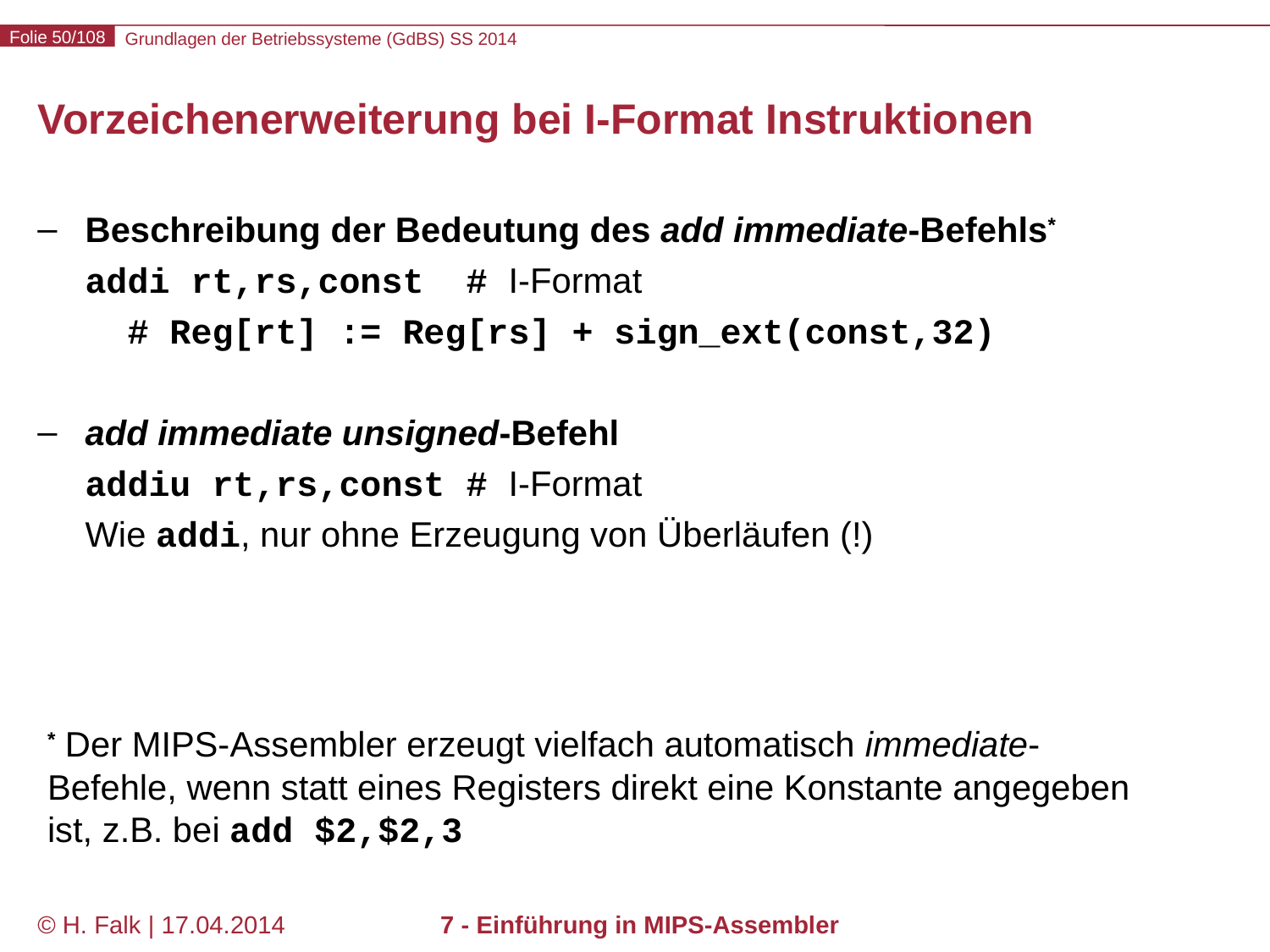

# Vorzeichenerweiterung bei I-Format Instruktionen
Beschreibung der Bedeutung des add immediate-Befehls*
addi rt,rs,const	# I-Format
  # Reg[rt] := Reg[rs] + sign_ext(const,32)

add immediate unsigned-Befehl
addiu rt,rs,const	# I-Format
Wie addi, nur ohne Erzeugung von Überläufen (!)
* Der MIPS-Assembler erzeugt vielfach automatisch immediate-Befehle, wenn statt eines Registers direkt eine Konstante angegeben ist, z.B. bei add $2,$2,3
© H. Falk | 17.04.2014
7 - Einführung in MIPS-Assembler